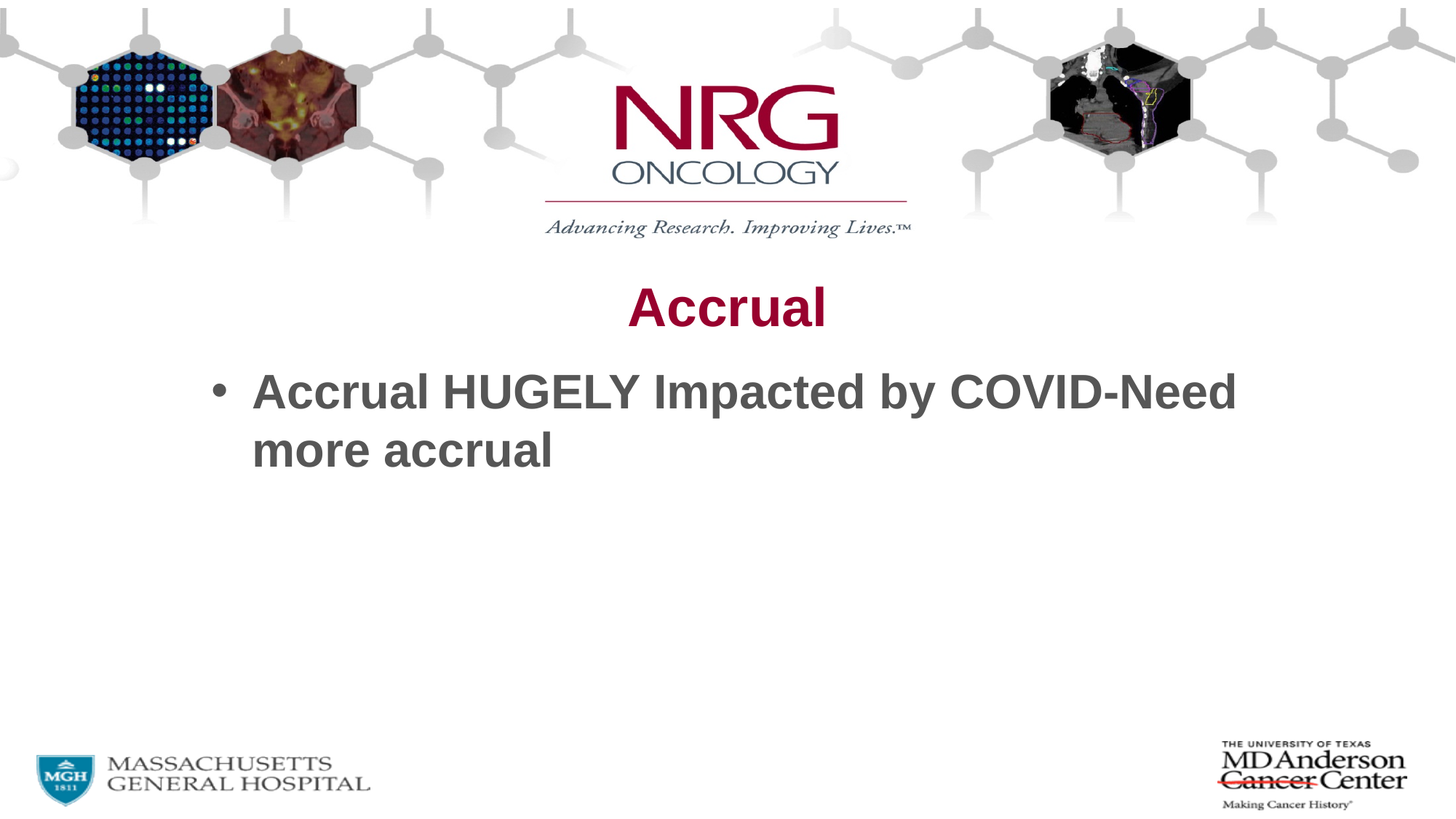

# Accrual
Accrual HUGELY Impacted by COVID-Need more accrual